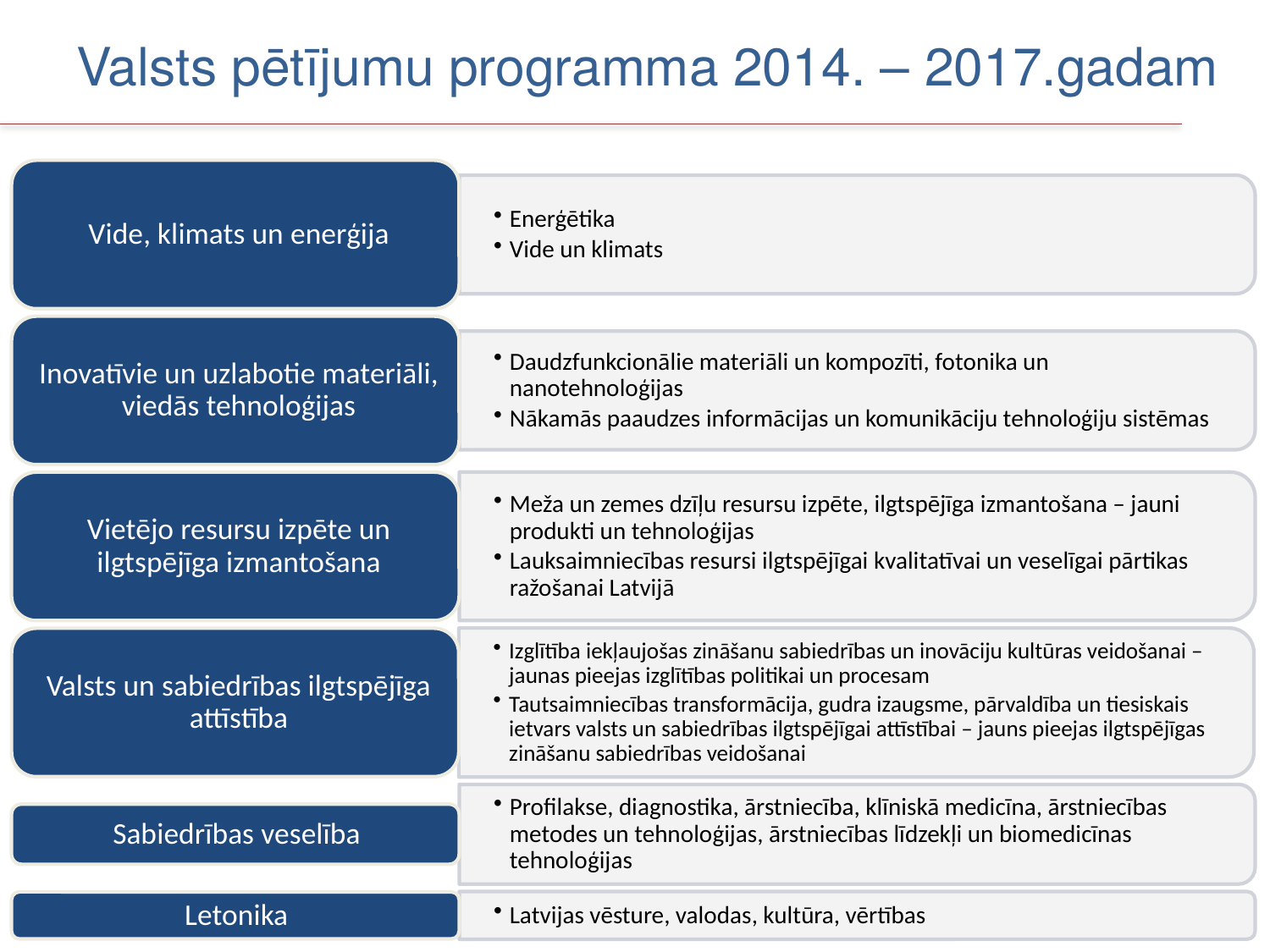

# Valsts pētījumu programma 2014. – 2017.gadam
Enerģētika
Vide un klimats
Vide, klimats un enerģija
Daudzfunkcionālie materiāli un kompozīti, fotonika un nanotehnoloģijas
Nākamās paaudzes informācijas un komunikāciju tehnoloģiju sistēmas
Inovatīvie un uzlabotie materiāli, viedās tehnoloģijas
Meža un zemes dzīļu resursu izpēte, ilgtspējīga izmantošana – jauni produkti un tehnoloģijas
Lauksaimniecības resursi ilgtspējīgai kvalitatīvai un veselīgai pārtikas ražošanai Latvijā
Vietējo resursu izpēte un ilgtspējīga izmantošana
Izglītība iekļaujošas zināšanu sabiedrības un inovāciju kultūras veidošanai – jaunas pieejas izglītības politikai un procesam
Tautsaimniecības transformācija, gudra izaugsme, pārvaldība un tiesiskais ietvars valsts un sabiedrības ilgtspējīgai attīstībai – jauns pieejas ilgtspējīgas zināšanu sabiedrības veidošanai
Valsts un sabiedrības ilgtspējīga attīstība
Profilakse, diagnostika, ārstniecība, klīniskā medicīna, ārstniecības metodes un tehnoloģijas, ārstniecības līdzekļi un biomedicīnas tehnoloģijas
Sabiedrības veselība
Latvijas vēsture, valodas, kultūra, vērtības
Letonika